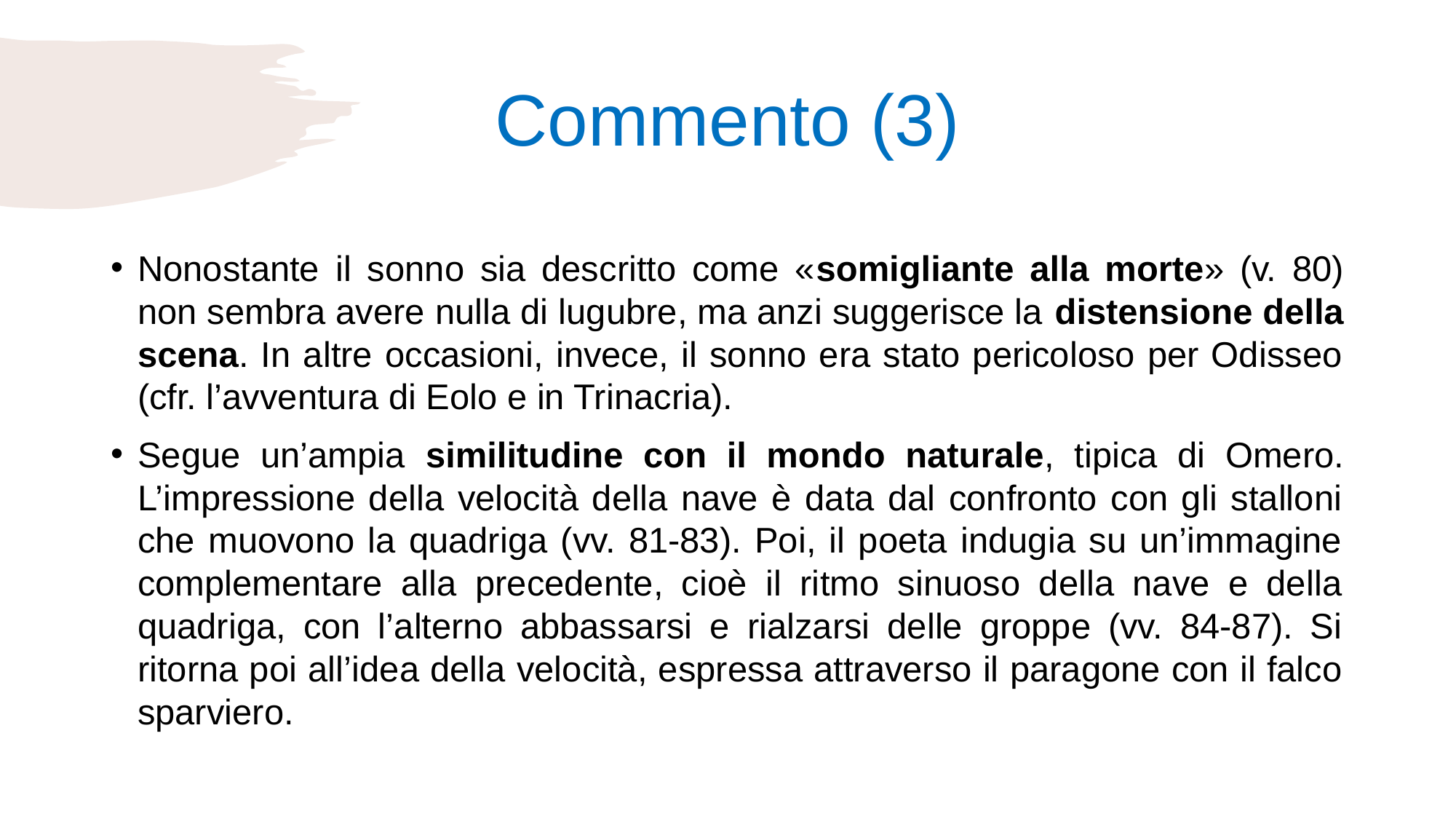

# Commento (3)
Nonostante il sonno sia descritto come «somigliante alla morte» (v. 80) non sembra avere nulla di lugubre, ma anzi suggerisce la distensione della scena. In altre occasioni, invece, il sonno era stato pericoloso per Odisseo (cfr. l’avventura di Eolo e in Trinacria).
Segue un’ampia similitudine con il mondo naturale, tipica di Omero. L’impressione della velocità della nave è data dal confronto con gli stalloni che muovono la quadriga (vv. 81-83). Poi, il poeta indugia su un’immagine complementare alla precedente, cioè il ritmo sinuoso della nave e della quadriga, con l’alterno abbassarsi e rialzarsi delle groppe (vv. 84-87). Si ritorna poi all’idea della velocità, espressa attraverso il paragone con il falco sparviero.